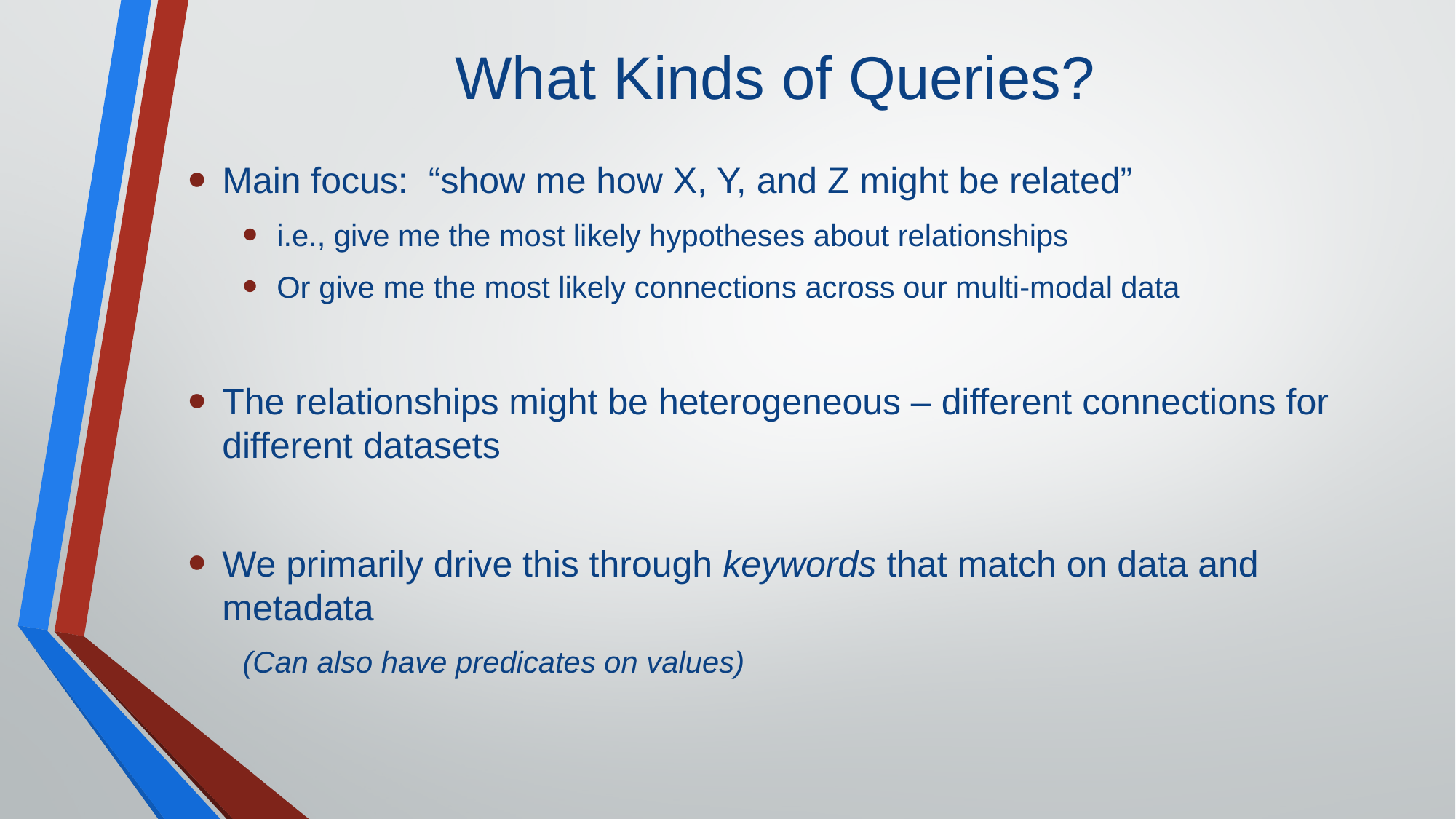

# What Kinds of Queries?
Main focus:  “show me how X, Y, and Z might be related”
i.e., give me the most likely hypotheses about relationships
Or give me the most likely connections across our multi-modal data

The relationships might be heterogeneous – different connections for different datasets

We primarily drive this through keywords that match on data and metadata
(Can also have predicates on values)